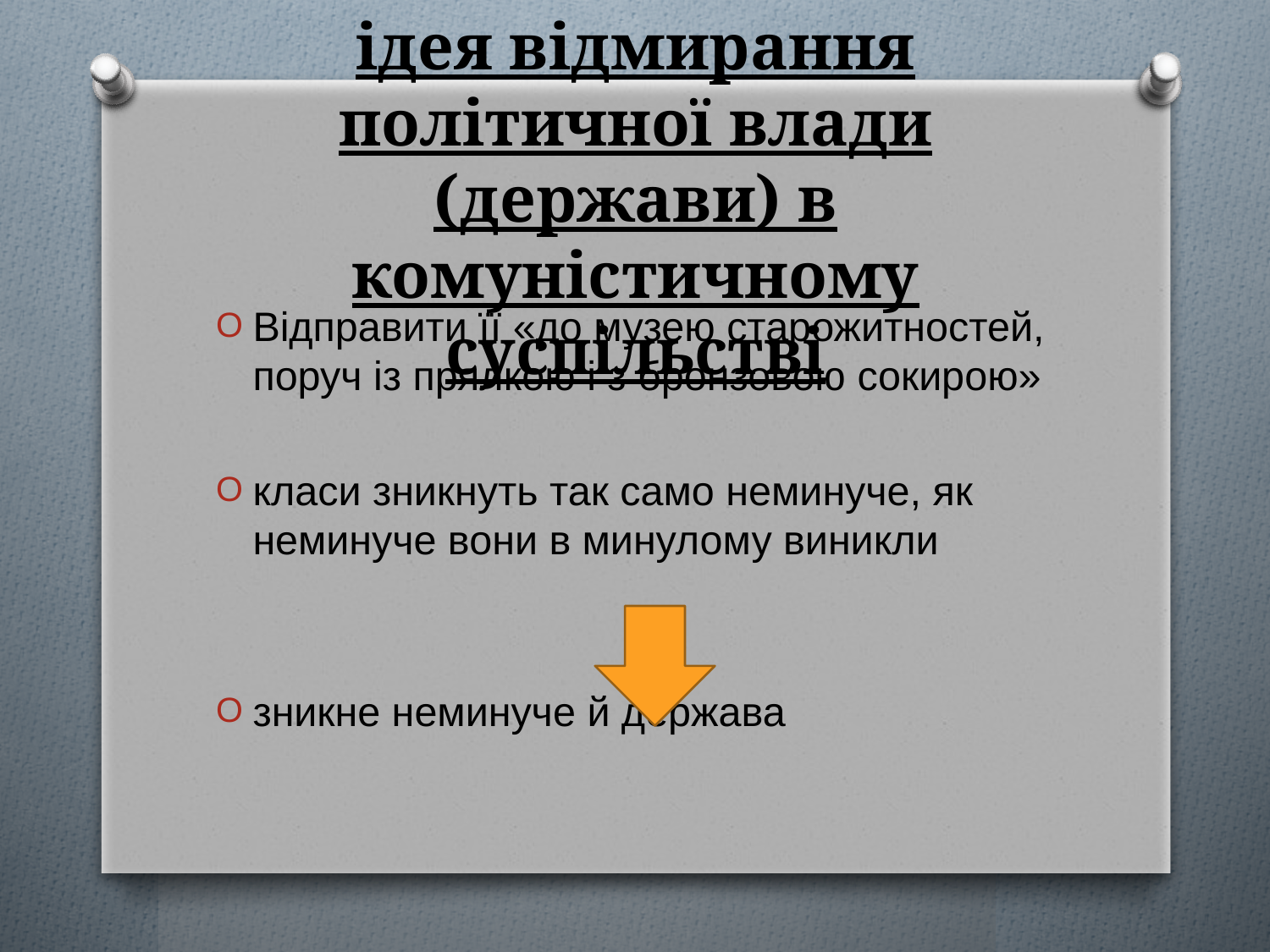

# ідея відмирання політичної влади (держави) в комуністичному суспільстві
Відправити її «до музею старожитностей, поруч із прялкою і з бронзовою сокирою»

класи зникнуть так само неминуче, як неминуче вони в минулому виникли

зникне неминуче й держава